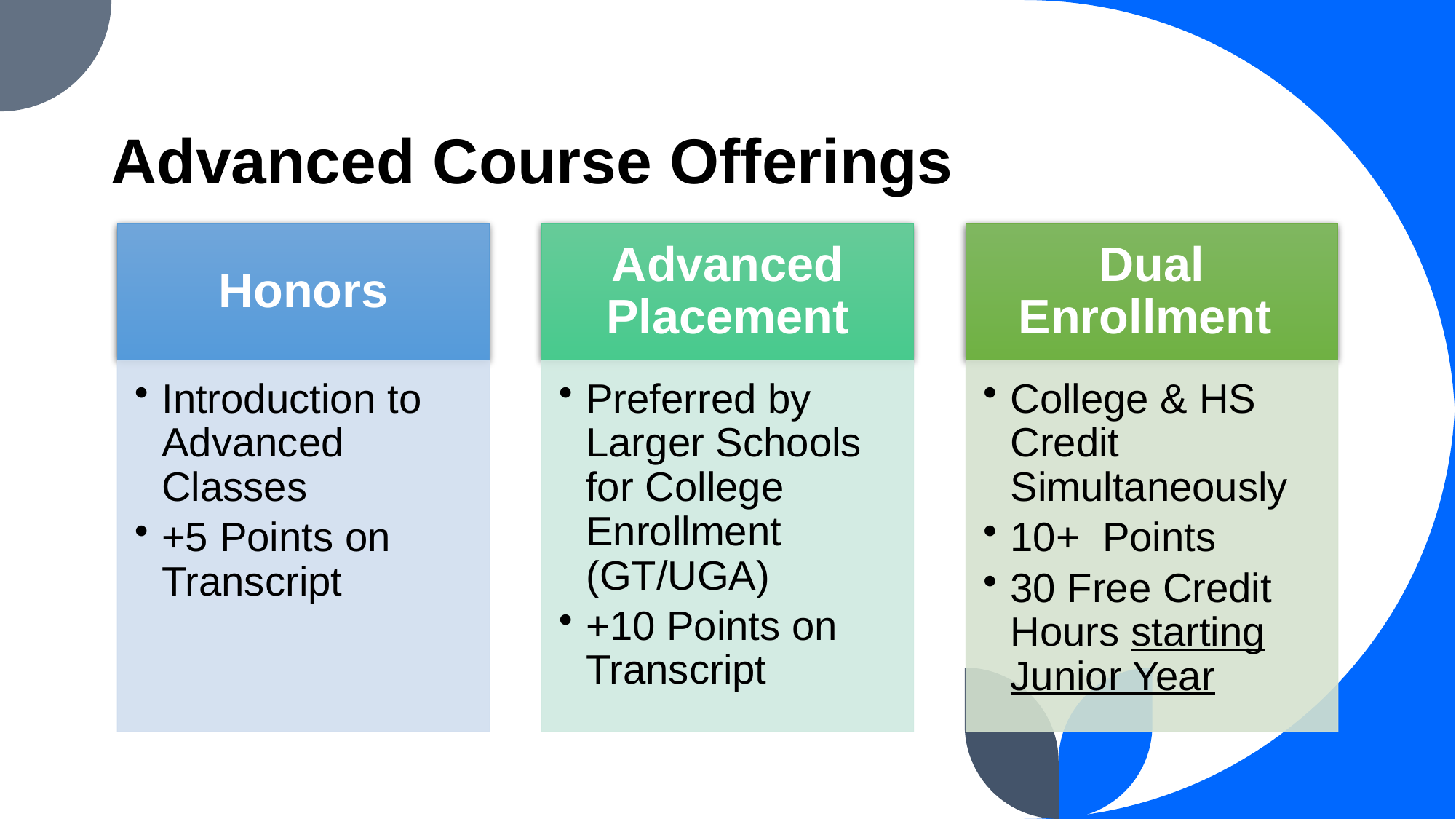

# Advanced Course Offerings
Honors
Introduction to Advanced Classes
+5 Points on Transcript
Advanced Placement
Preferred by Larger Schools for College Enrollment (GT/UGA)
+10 Points on Transcript
Dual Enrollment
College & HS Credit Simultaneously
10+  Points
30 Free Credit Hours starting Junior Year